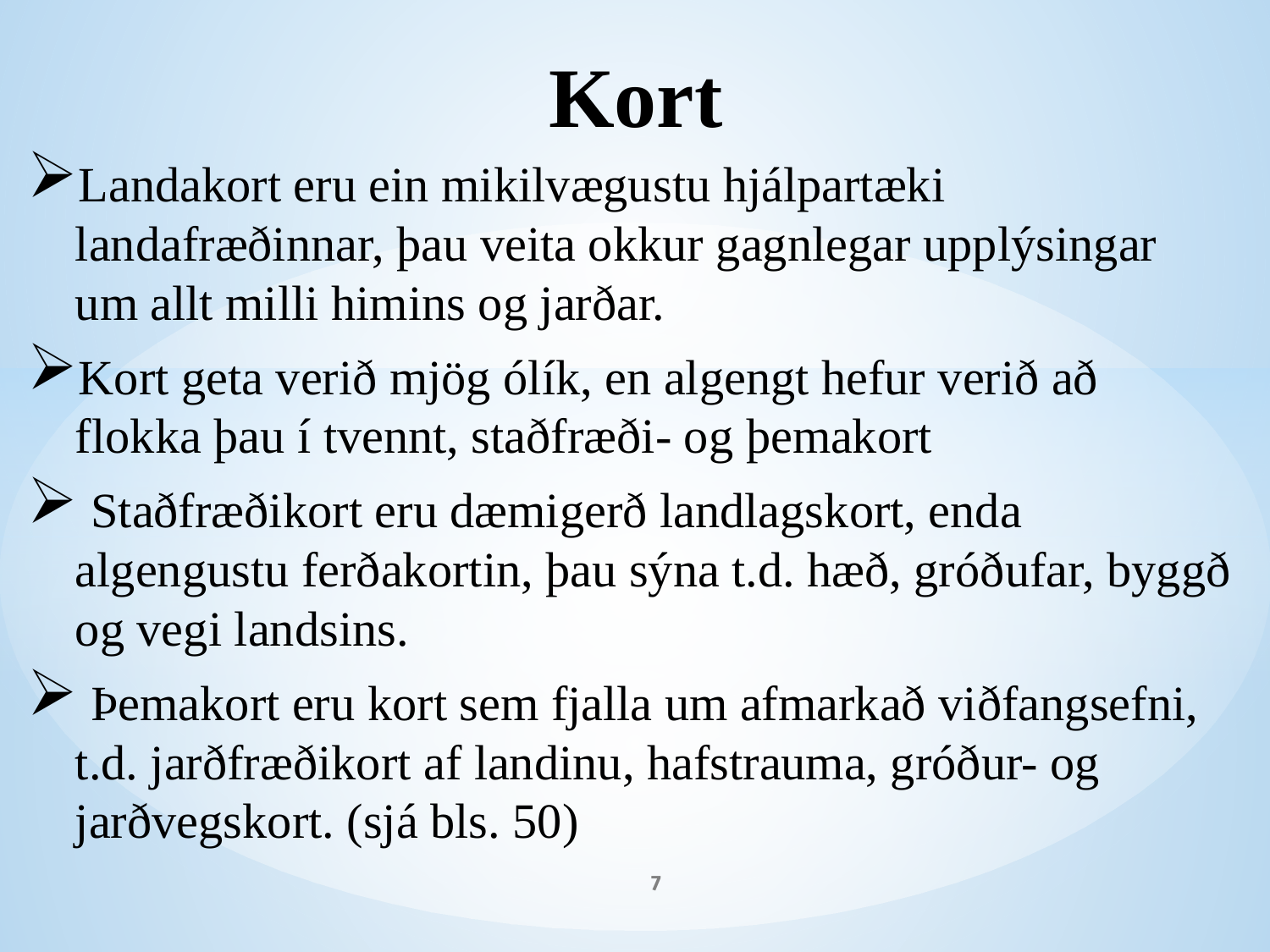

# Kort
Landakort eru ein mikilvægustu hjálpartæki landafræðinnar, þau veita okkur gagnlegar upplýsingar um allt milli himins og jarðar.
Kort geta verið mjög ólík, en algengt hefur verið að flokka þau í tvennt, staðfræði- og þemakort
 Staðfræðikort eru dæmigerð landlagskort, enda algengustu ferðakortin, þau sýna t.d. hæð, gróðufar, byggð og vegi landsins.
 Þemakort eru kort sem fjalla um afmarkað viðfangsefni, t.d. jarðfræðikort af landinu, hafstrauma, gróður- og jarðvegskort. (sjá bls. 50)

7